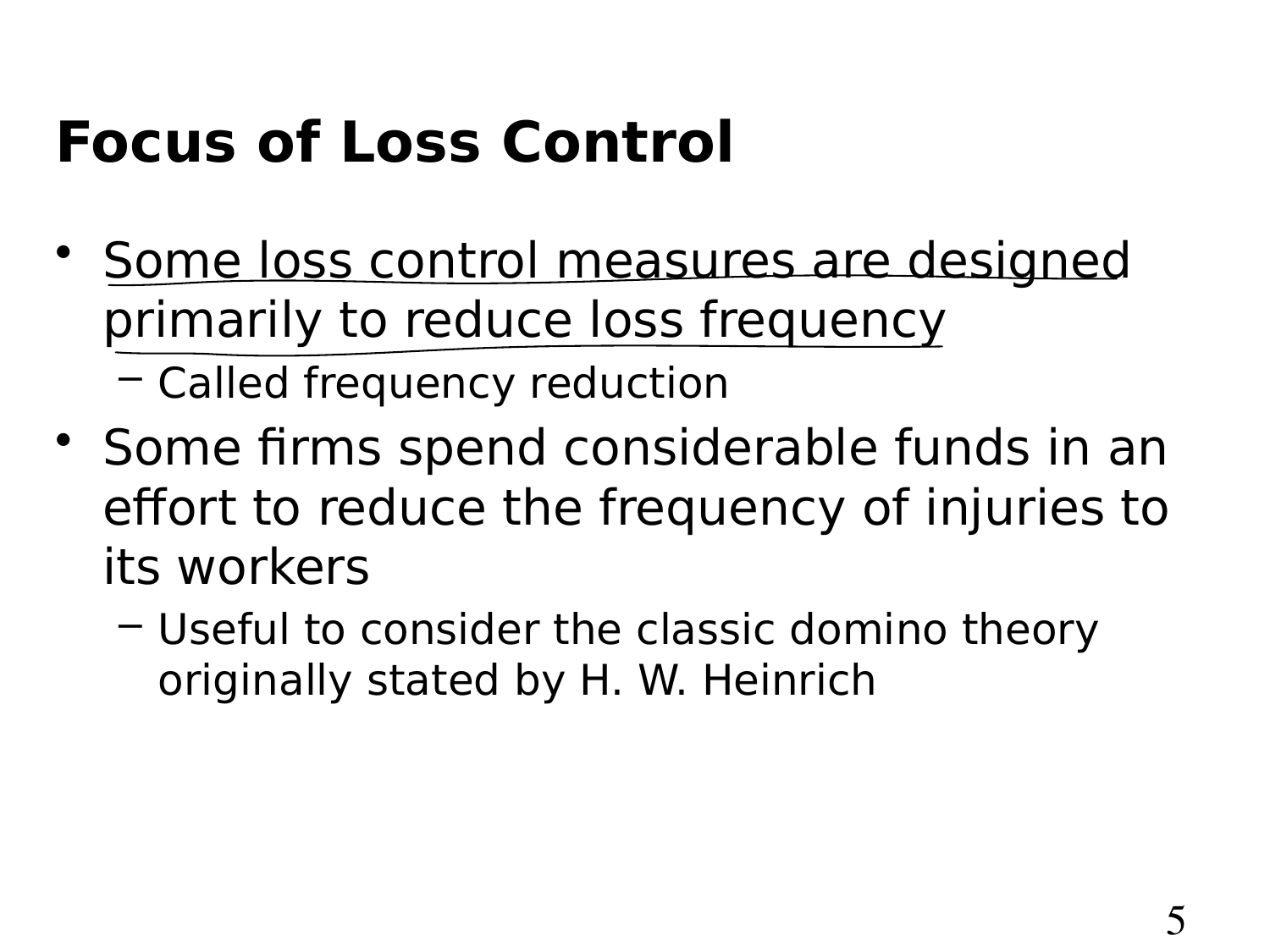

# Focus of Loss Control
Some loss control measures are designed primarily to reduce loss frequency
Called frequency reduction
Some firms spend considerable funds in an effort to reduce the frequency of injuries to its workers
Useful to consider the classic domino theory originally stated by H. W. Heinrich
5